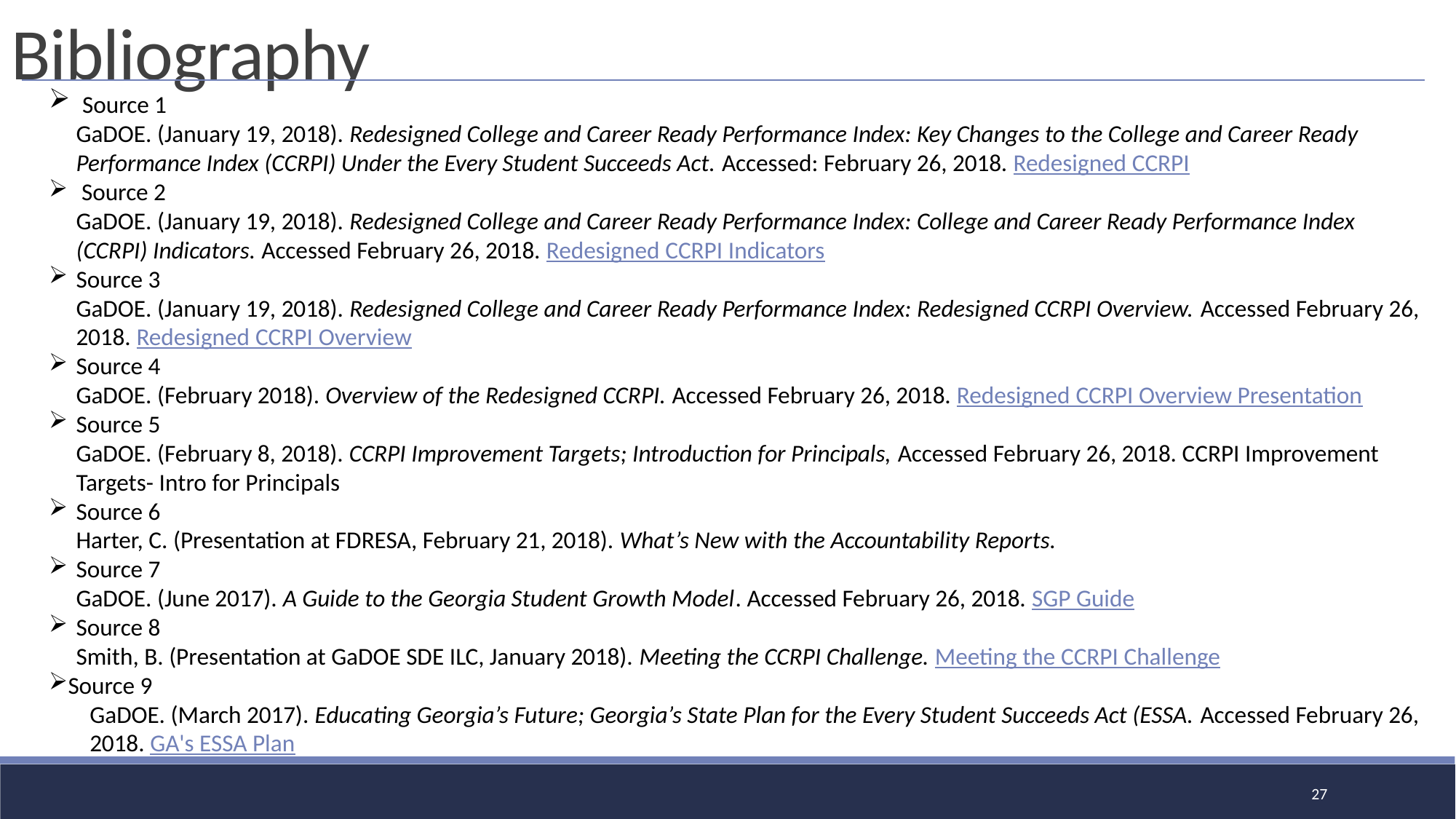

Bibliography
 Source 1
GaDOE. (January 19, 2018). Redesigned College and Career Ready Performance Index: Key Changes to the College and Career Ready Performance Index (CCRPI) Under the Every Student Succeeds Act. Accessed: February 26, 2018. Redesigned CCRPI
 Source 2
GaDOE. (January 19, 2018). Redesigned College and Career Ready Performance Index: College and Career Ready Performance Index (CCRPI) Indicators. Accessed February 26, 2018. Redesigned CCRPI Indicators
Source 3
GaDOE. (January 19, 2018). Redesigned College and Career Ready Performance Index: Redesigned CCRPI Overview. Accessed February 26, 2018. Redesigned CCRPI Overview
Source 4
GaDOE. (February 2018). Overview of the Redesigned CCRPI. Accessed February 26, 2018. Redesigned CCRPI Overview Presentation
Source 5
GaDOE. (February 8, 2018). CCRPI Improvement Targets; Introduction for Principals, Accessed February 26, 2018. CCRPI Improvement Targets- Intro for Principals
Source 6
Harter, C. (Presentation at FDRESA, February 21, 2018). What’s New with the Accountability Reports.
Source 7
GaDOE. (June 2017). A Guide to the Georgia Student Growth Model. Accessed February 26, 2018. SGP Guide
Source 8
Smith, B. (Presentation at GaDOE SDE ILC, January 2018). Meeting the CCRPI Challenge. Meeting the CCRPI Challenge
Source 9
GaDOE. (March 2017). Educating Georgia’s Future; Georgia’s State Plan for the Every Student Succeeds Act (ESSA. Accessed February 26, 2018. GA's ESSA Plan

27